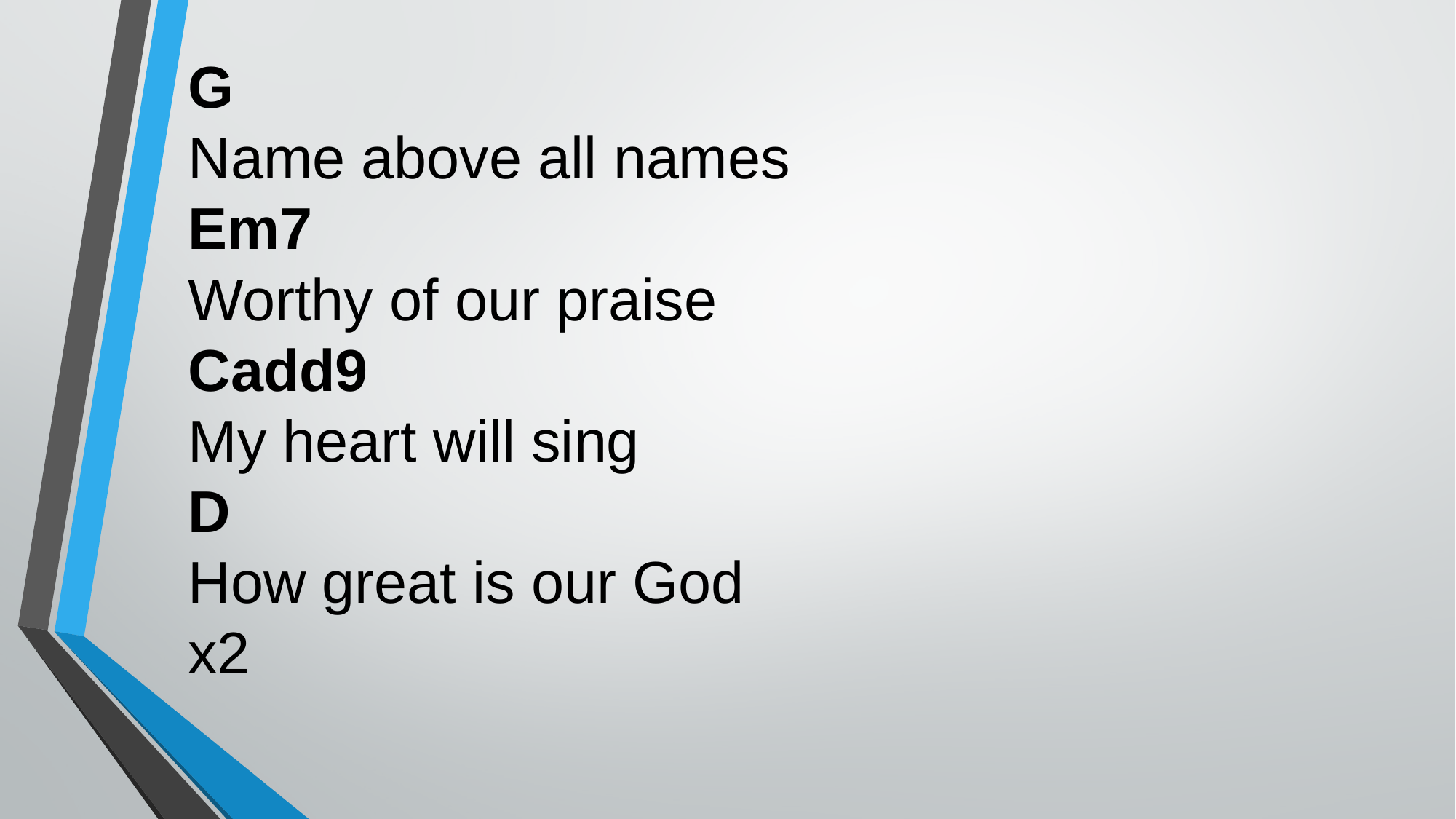

G
Name above all names
Em7
Worthy of our praise
Cadd9
My heart will sing
D
How great is our God
x2